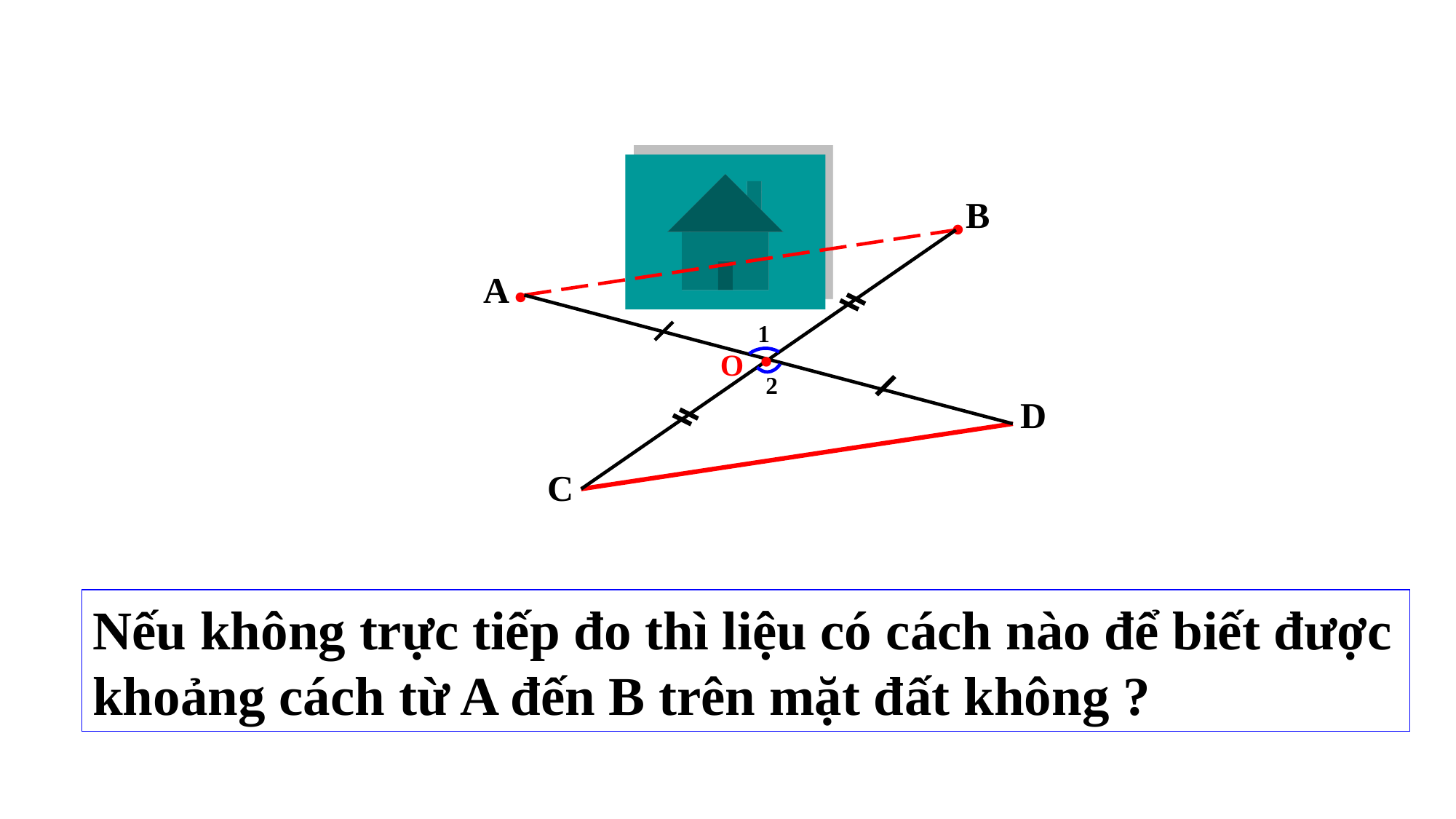

.
B
.

.
1
O

2
D
C

A
Nếu không trực tiếp đo thì liệu có cách nào để biết được khoảng cách từ A đến B trên mặt đất không ?